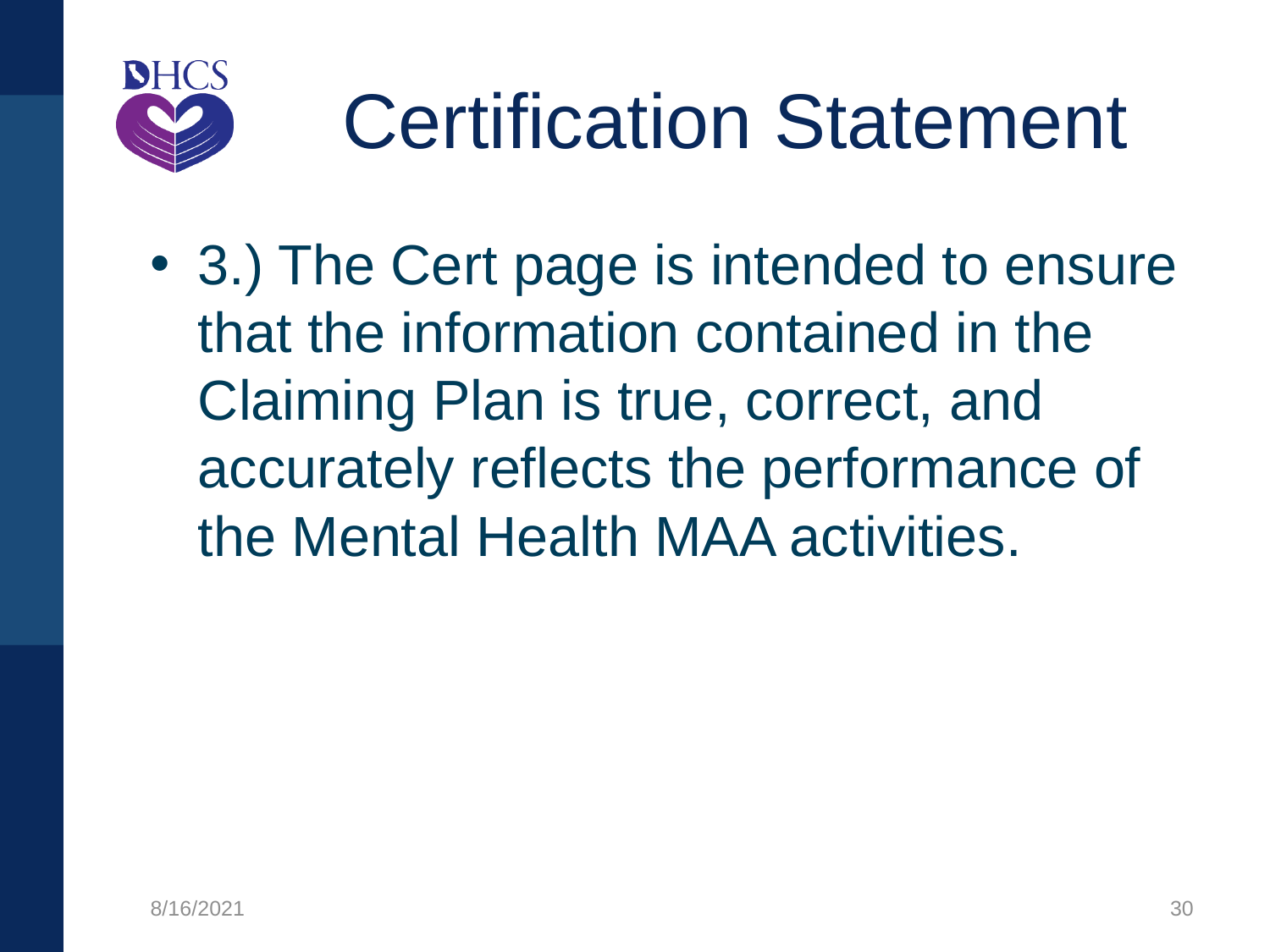

# Certification Statement
3.) The Cert page is intended to ensure that the information contained in the Claiming Plan is true, correct, and accurately reflects the performance of the Mental Health MAA activities.
8/16/2021
30